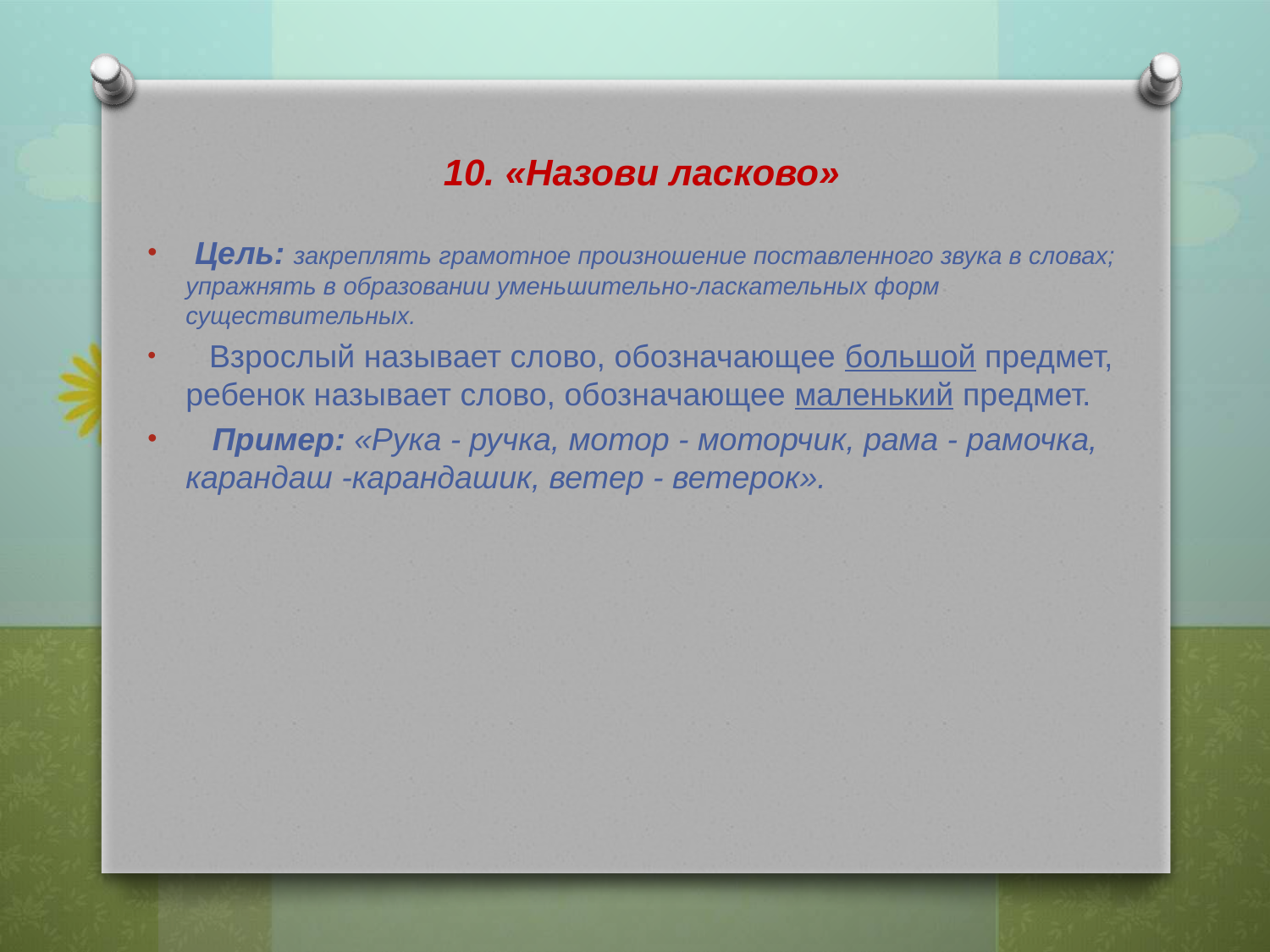

# 10. «Назови ласково»
 Цель: закреплять грамотное произношение поставленного звука в словах; упражнять в образовании уменьшительно-ласкательных форм существительных.
   Взрослый называет слово, обозначающее большой предмет, ребенок называет слово, обозначающее маленький предмет.
   Пример: «Рука - ручка, мотор - моторчик, рама - рамочка, карандаш -карандашик, ветер - ветерок».